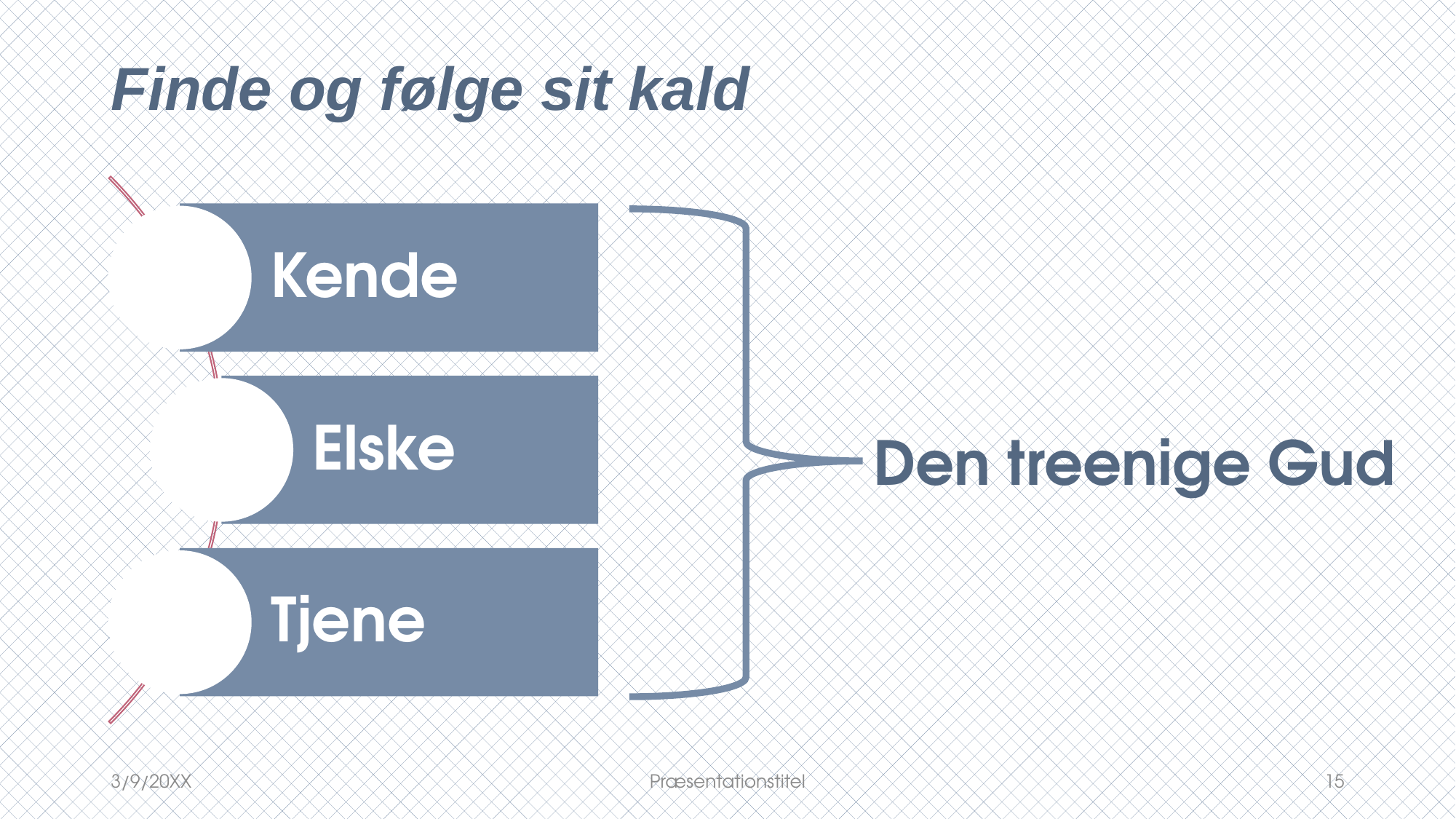

# Finde og følge sit kald
Kende
Elske
Tjene

Den treenige Gud
3/9/20XX
Præsentationstitel
15